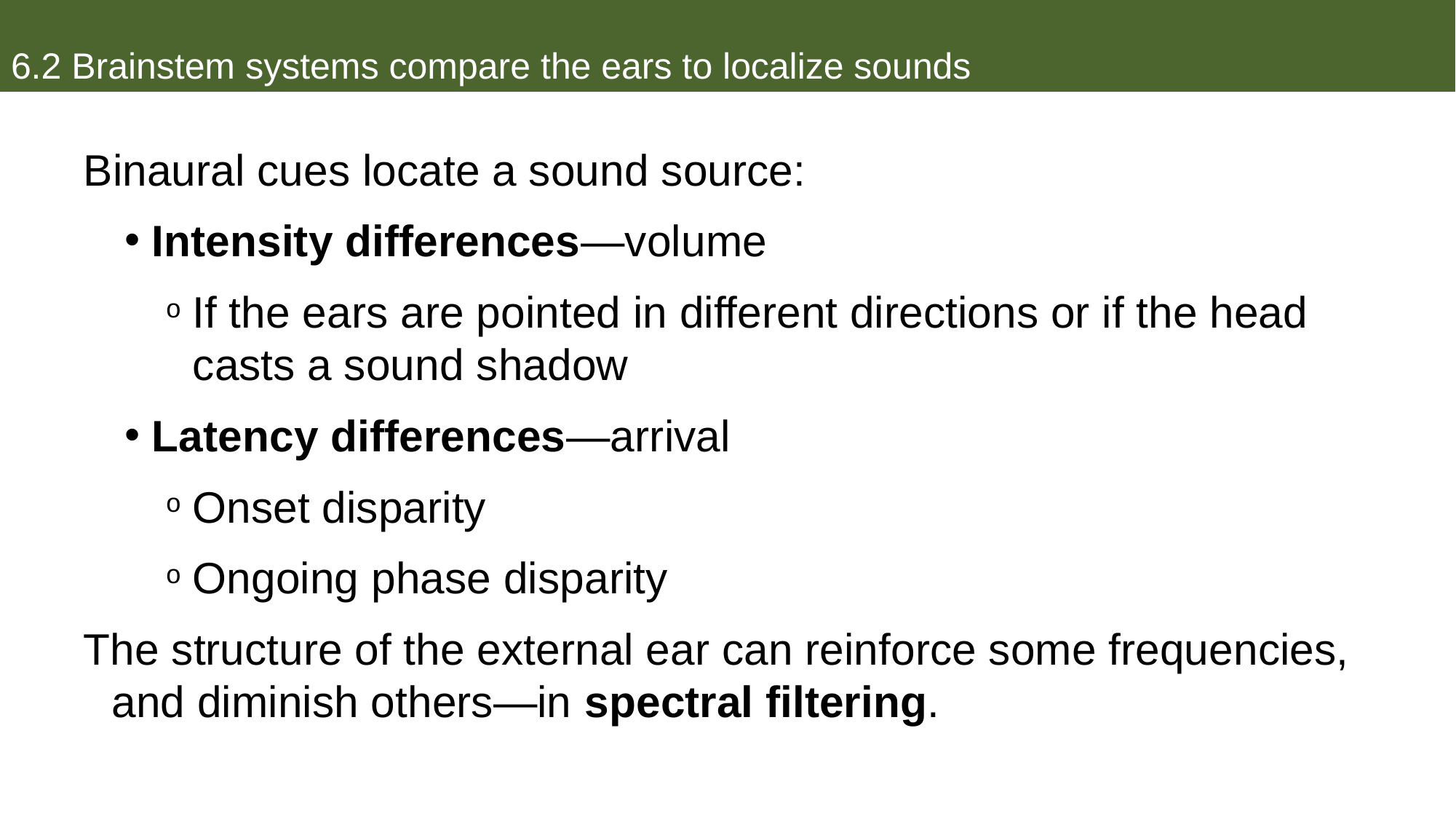

# 6.2 Brainstem systems compare the ears to localize sounds
Binaural cues locate a sound source:
Intensity differences—volume
If the ears are pointed in different directions or if the head casts a sound shadow
Latency differences—arrival
Onset disparity
Ongoing phase disparity
The structure of the external ear can reinforce some frequencies, and diminish others—in spectral filtering.